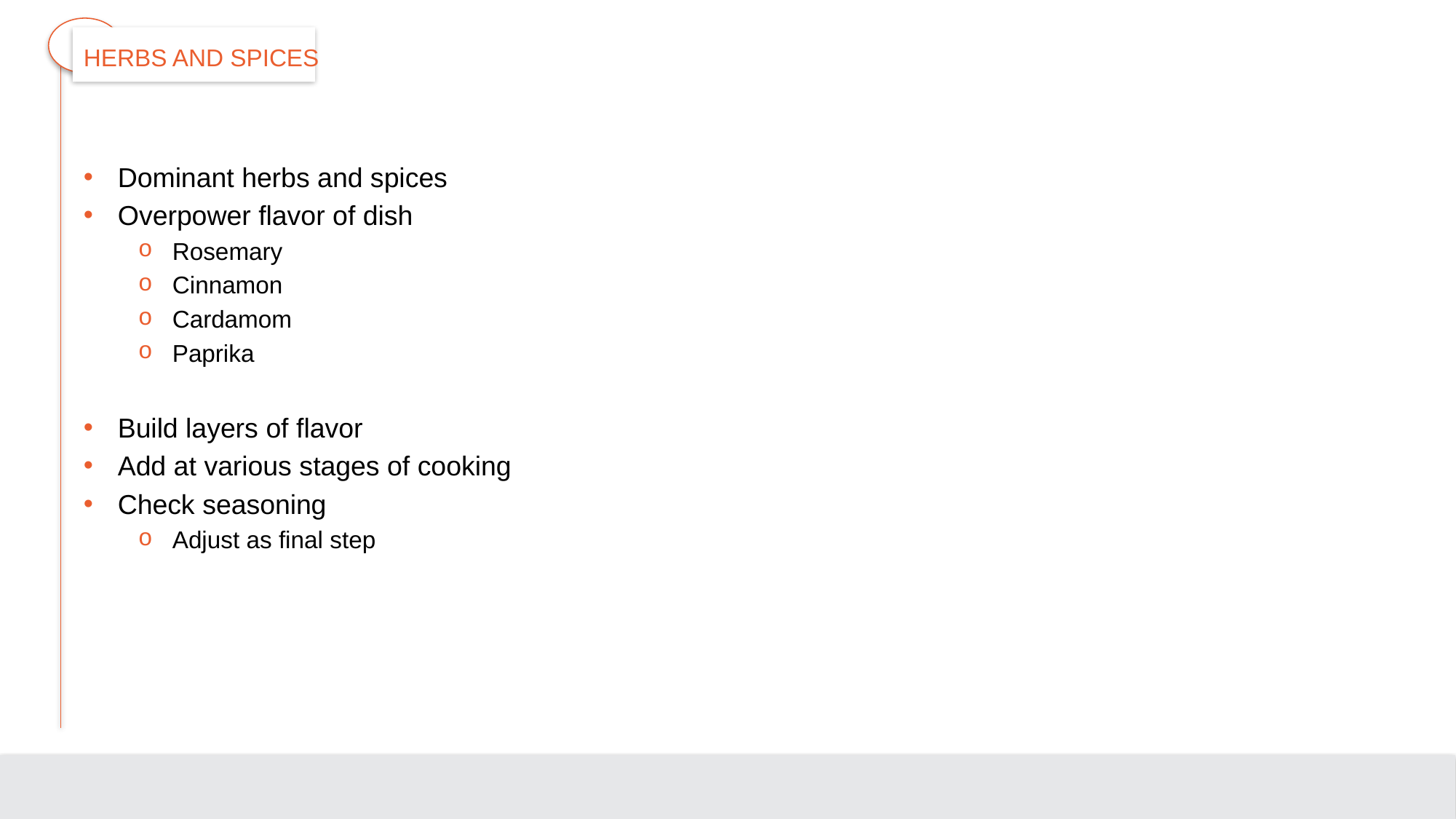

# Herbs and Spices
Dominant herbs and spices
Overpower flavor of dish
Rosemary
Cinnamon
Cardamom
Paprika

Build layers of flavor
Add at various stages of cooking
Check seasoning
Adjust as final step